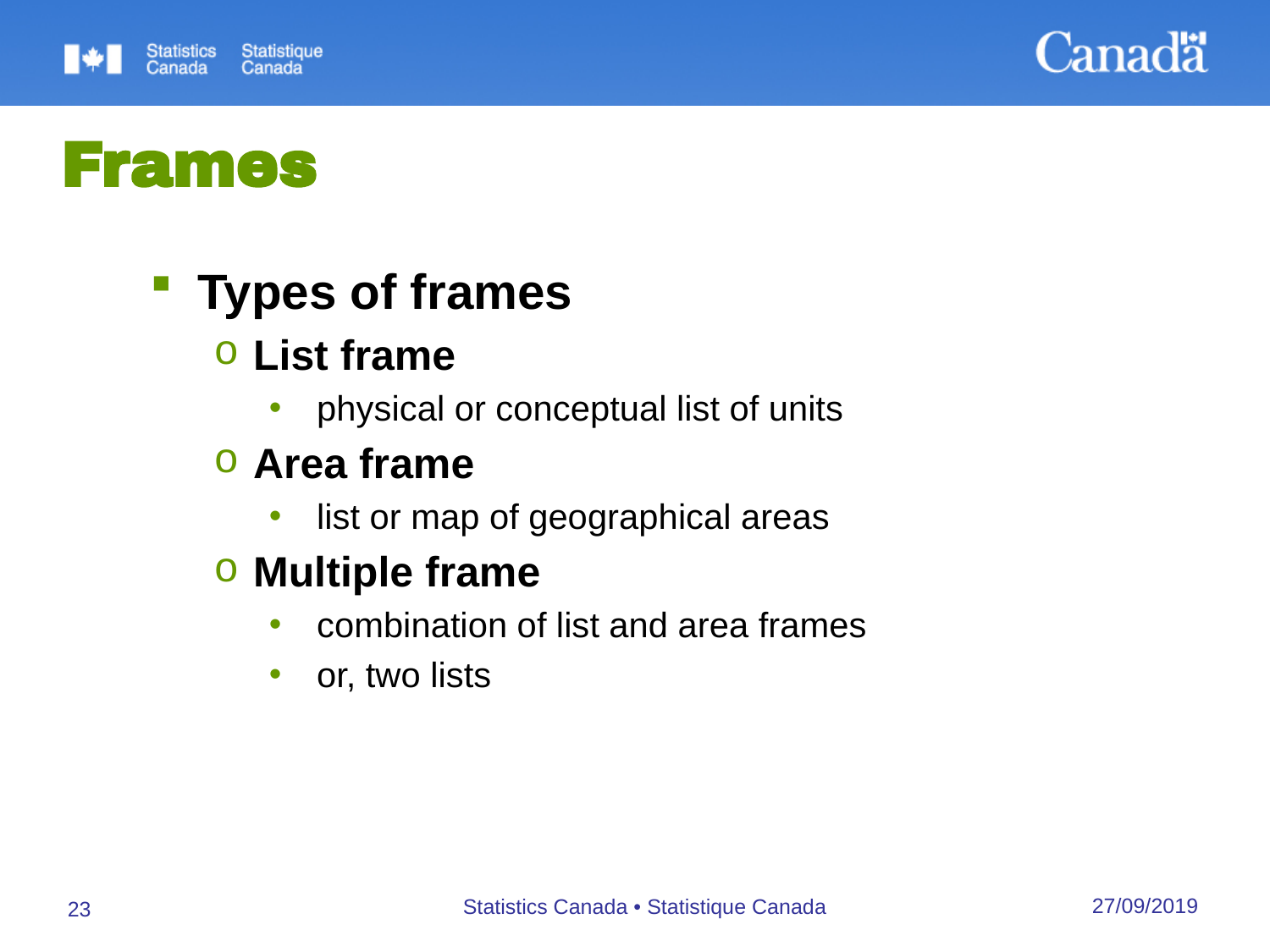

# Frames
Types of frames
List frame
physical or conceptual list of units
Area frame
list or map of geographical areas
Multiple frame
combination of list and area frames
or, two lists
27/09/2019
Statistics Canada • Statistique Canada
23